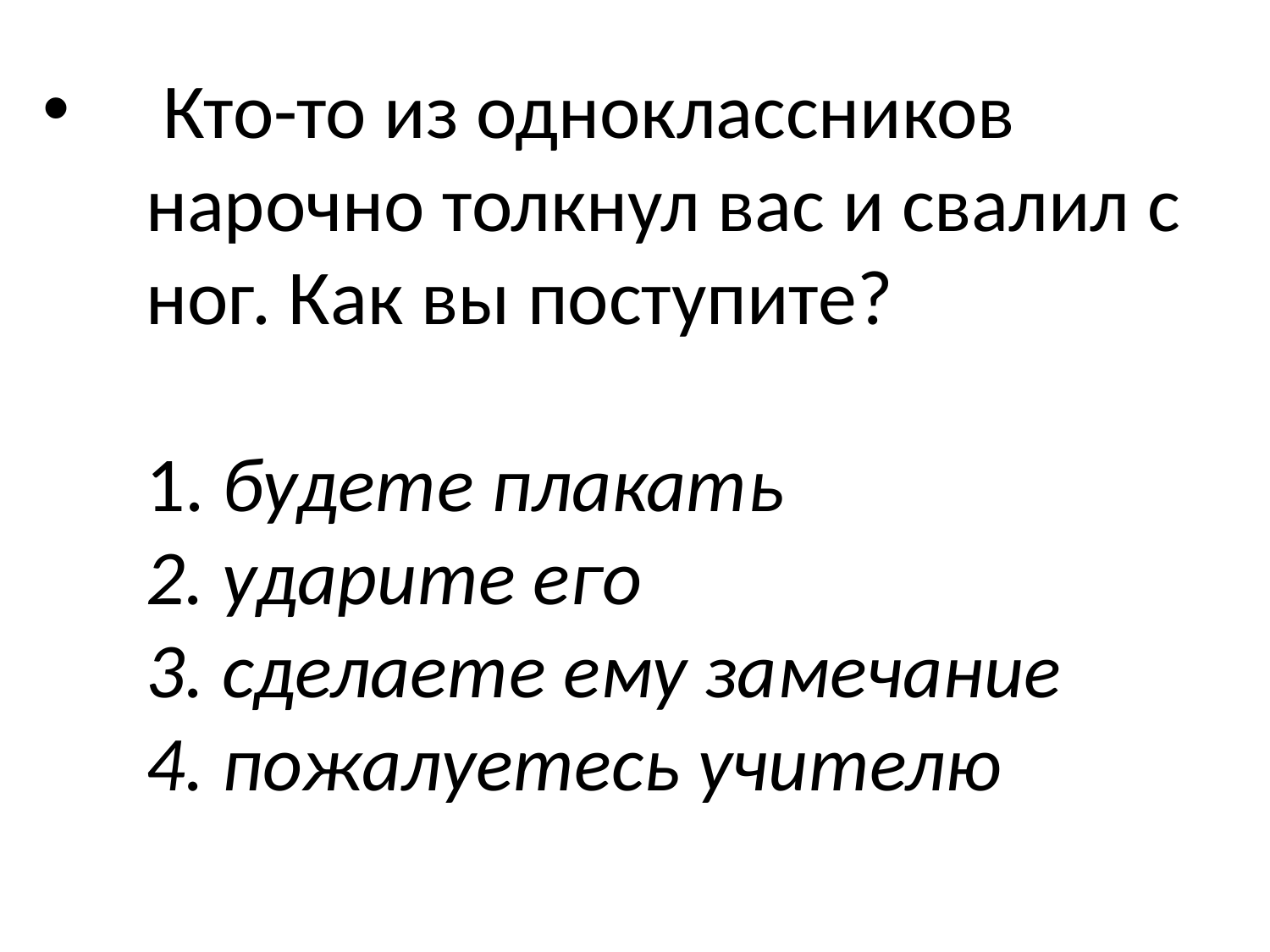

# Кто-то из одноклассников нарочно толкнул вас и свалил с ног. Как вы поступите? 1. будете плакать 2. ударите его 3. сделаете ему замечание 4. пожалуетесь учителю